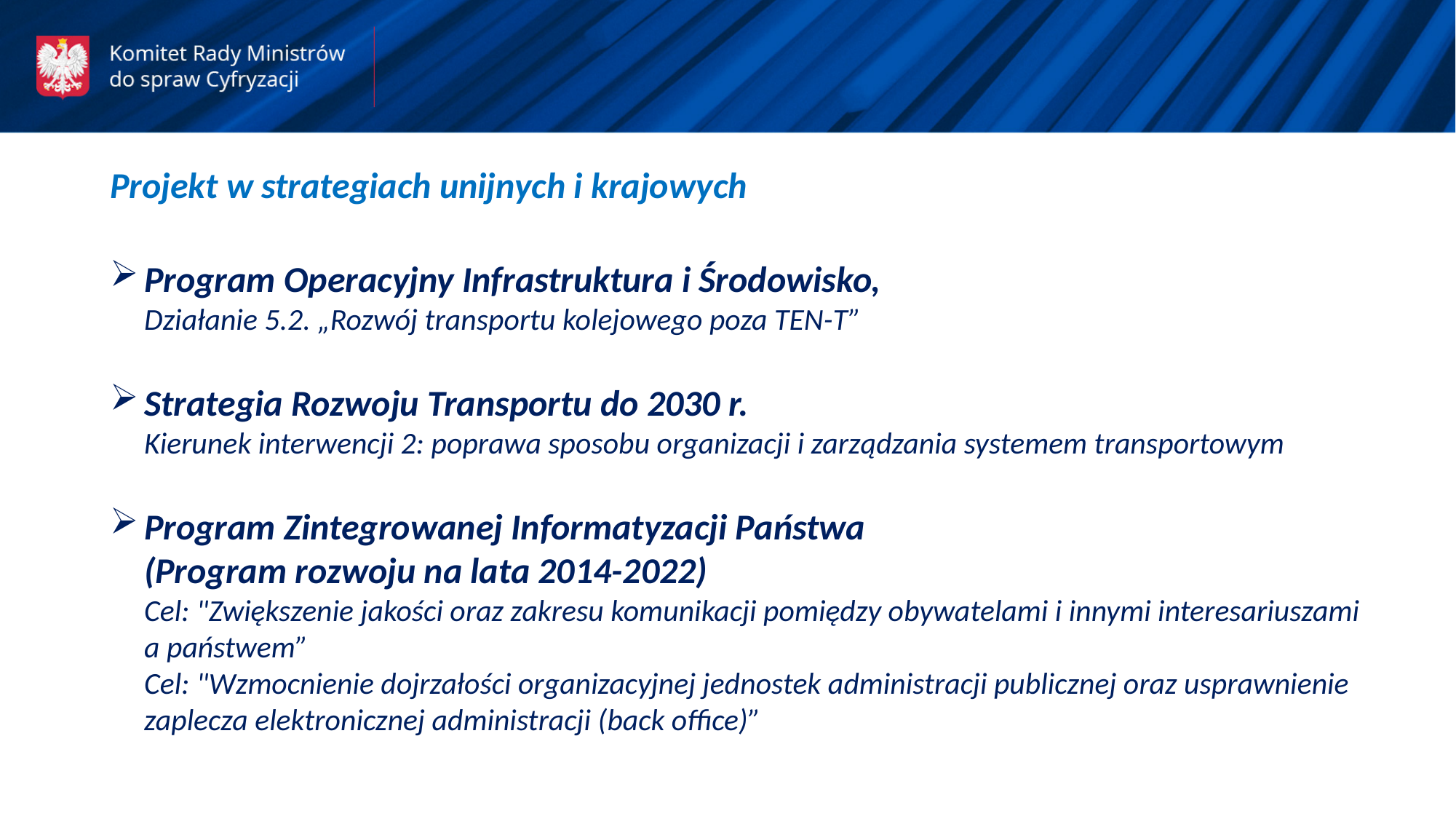

Projekt w strategiach unijnych i krajowych
Program Operacyjny Infrastruktura i Środowisko,
Działanie 5.2. „Rozwój transportu kolejowego poza TEN-T”

Strategia Rozwoju Transportu do 2030 r.
Kierunek interwencji 2: poprawa sposobu organizacji i zarządzania systemem transportowym

Program Zintegrowanej Informatyzacji Państwa
(Program rozwoju na lata 2014-2022)
Cel: "Zwiększenie jakości oraz zakresu komunikacji pomiędzy obywatelami i innymi interesariuszami a państwem”
Cel: "Wzmocnienie dojrzałości organizacyjnej jednostek administracji publicznej oraz usprawnienie zaplecza elektronicznej administracji (back office)”